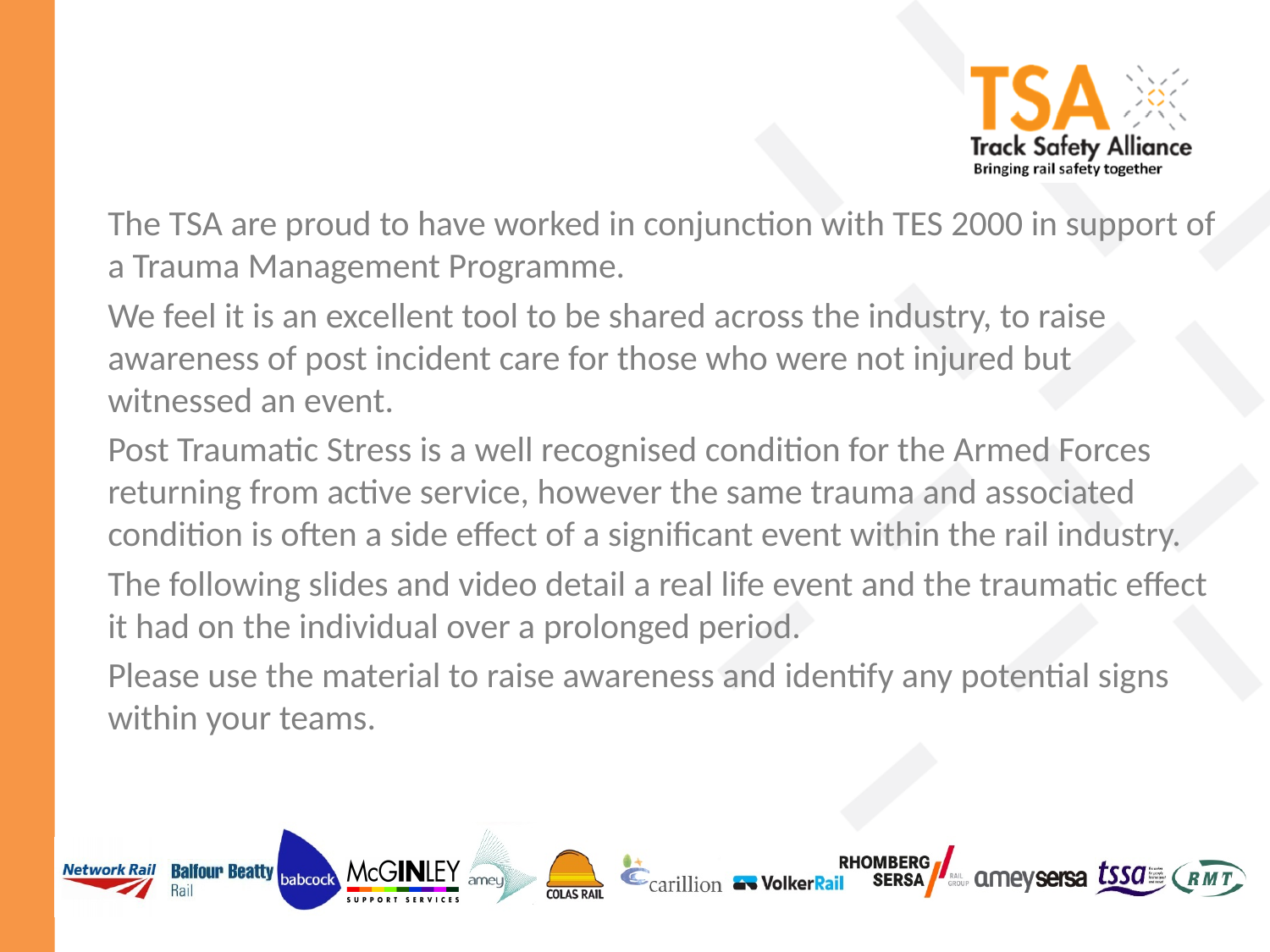

#
The TSA are proud to have worked in conjunction with TES 2000 in support of a Trauma Management Programme.
We feel it is an excellent tool to be shared across the industry, to raise awareness of post incident care for those who were not injured but witnessed an event.
Post Traumatic Stress is a well recognised condition for the Armed Forces returning from active service, however the same trauma and associated condition is often a side effect of a significant event within the rail industry.
The following slides and video detail a real life event and the traumatic effect it had on the individual over a prolonged period.
Please use the material to raise awareness and identify any potential signs within your teams.